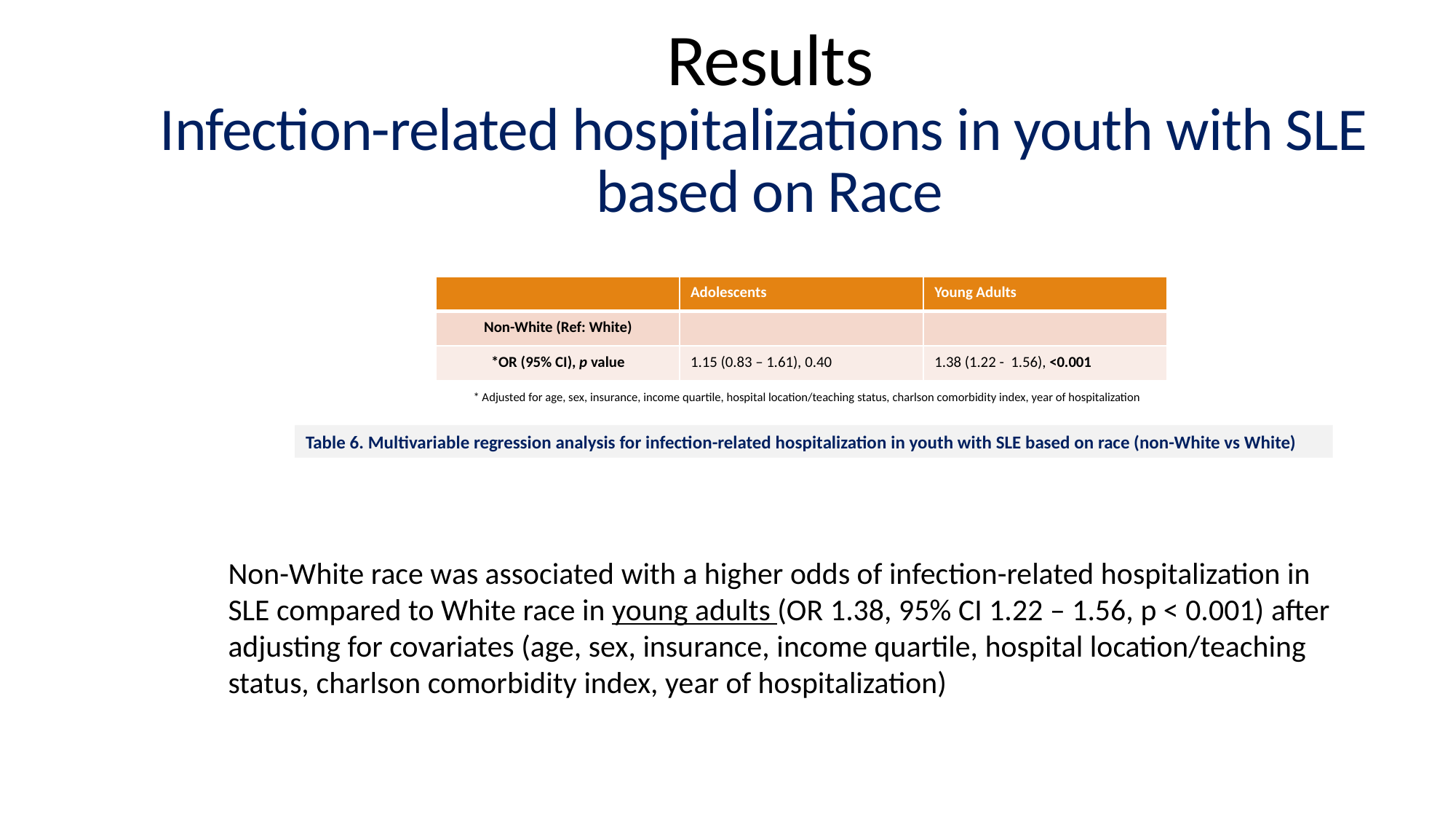

# Results Infection-related hospitalizations in youth with SLE based on Race
|  | Adolescents | Young Adults |
| --- | --- | --- |
| Non-White (Ref: White) |  |  |
| \*OR (95% CI), p value | 1.15 (0.83 – 1.61), 0.40 | 1.38 (1.22 - 1.56), <0.001 |
* Adjusted for age, sex, insurance, income quartile, hospital location/teaching status, charlson comorbidity index, year of hospitalization
Table 6. Multivariable regression analysis for infection-related hospitalization in youth with SLE based on race (non-White vs White)
Non-White race was associated with a higher odds of infection-related hospitalization in SLE compared to White race in young adults (OR 1.38, 95% CI 1.22 – 1.56, p < 0.001) after adjusting for covariates (age, sex, insurance, income quartile, hospital location/teaching status, charlson comorbidity index, year of hospitalization)